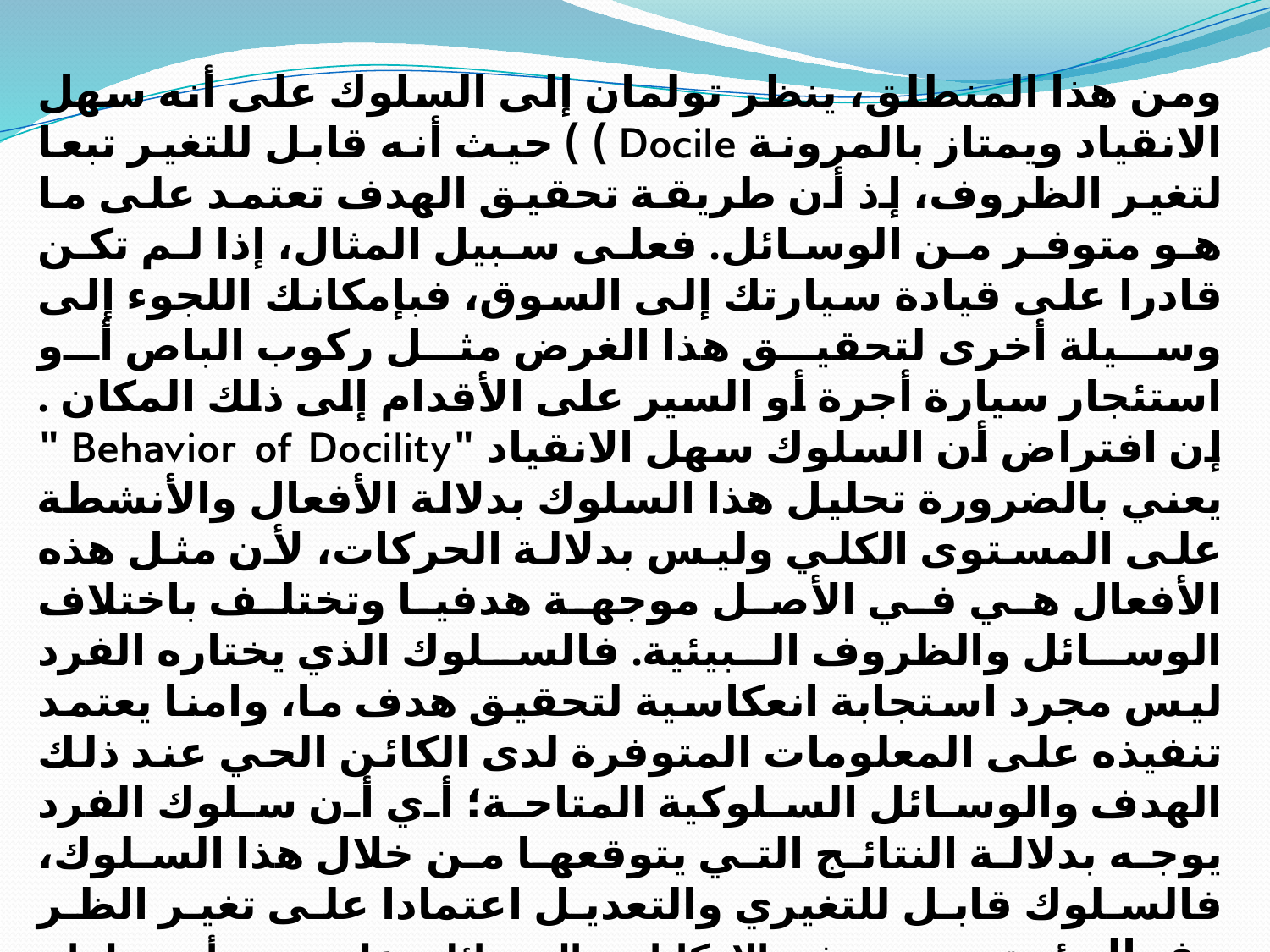

ومن هذا المنطلق، ينظر تولمان إلى السلوك على أنه سهل الانقياد ويمتاز بالمرونة Docile ) ) حيث أنه قابل للتغير تبعا لتغير الظروف، إذ أن طريقة تحقيق الهدف تعتمد على ما هو متوفر من الوسائل. فعلى سبيل المثال، إذا لم تكن قادرا على قيادة سيارتك إلى السوق، فبإمكانك اللجوء إلى وسيلة أخرى لتحقيق هذا الغرض مثل ركوب الباص أو استئجار سيارة أجرة أو السير على الأقدام إلى ذلك المكان . إن افتراض أن السلوك سهل الانقياد "Behavior of Docility " يعني بالضرورة تحليل هذا السلوك بدلالة الأفعال والأنشطة على المستوى الكلي وليس بدلالة الحركات، لأن مثل هذه الأفعال هي في الأصل موجهة هدفيا وتختلف باختلاف الوسائل والظروف البيئية. فالسلوك الذي يختاره الفرد ليس مجرد استجابة انعكاسية لتحقيق هدف ما، وامنا يعتمد تنفيذه على المعلومات المتوفرة لدى الكائن الحي عند ذلك الهدف والوسائل السلوكية المتاحة؛ أي أن سلوك الفرد يوجه بدلالة النتائج التي يتوقعها من خلال هذا السلوك، فالسلوك قابل للتغيري والتعديل اعتمادا على تغير الظر وف البيئية، ومدى توفر الامكانات والوسائل وعليه نجد أن تولمان اهتم بالدرجة الأولى بدراسة السلوك الكلي (Molar ، (ومفهوم الكلية هنا لا يشير إلى نوع معني من أنواع السلوك لكنه يرتبط بطريقة تحليل السلوك. وعليه نجد أن تولمان لم يهتم كثيرا بمسألة السلوك الجزئي " Behavior Molecular ،"فهو لم ينظر إلى السلوك على أنه مجموعة حركات عضلية خاصة، وعمل على تحليله على هذا الأساس وذلك كما فعل جرثي، وانما تعامل معه على أنه مجموعة من الوحدات الواسعة التي تعمل معا لانتاج الأفعال، ولم يعن أبدا بالكيفية التي تتجمع فيها تلك الوحدات او الحركات لانتاج مثل هذه الافعال .